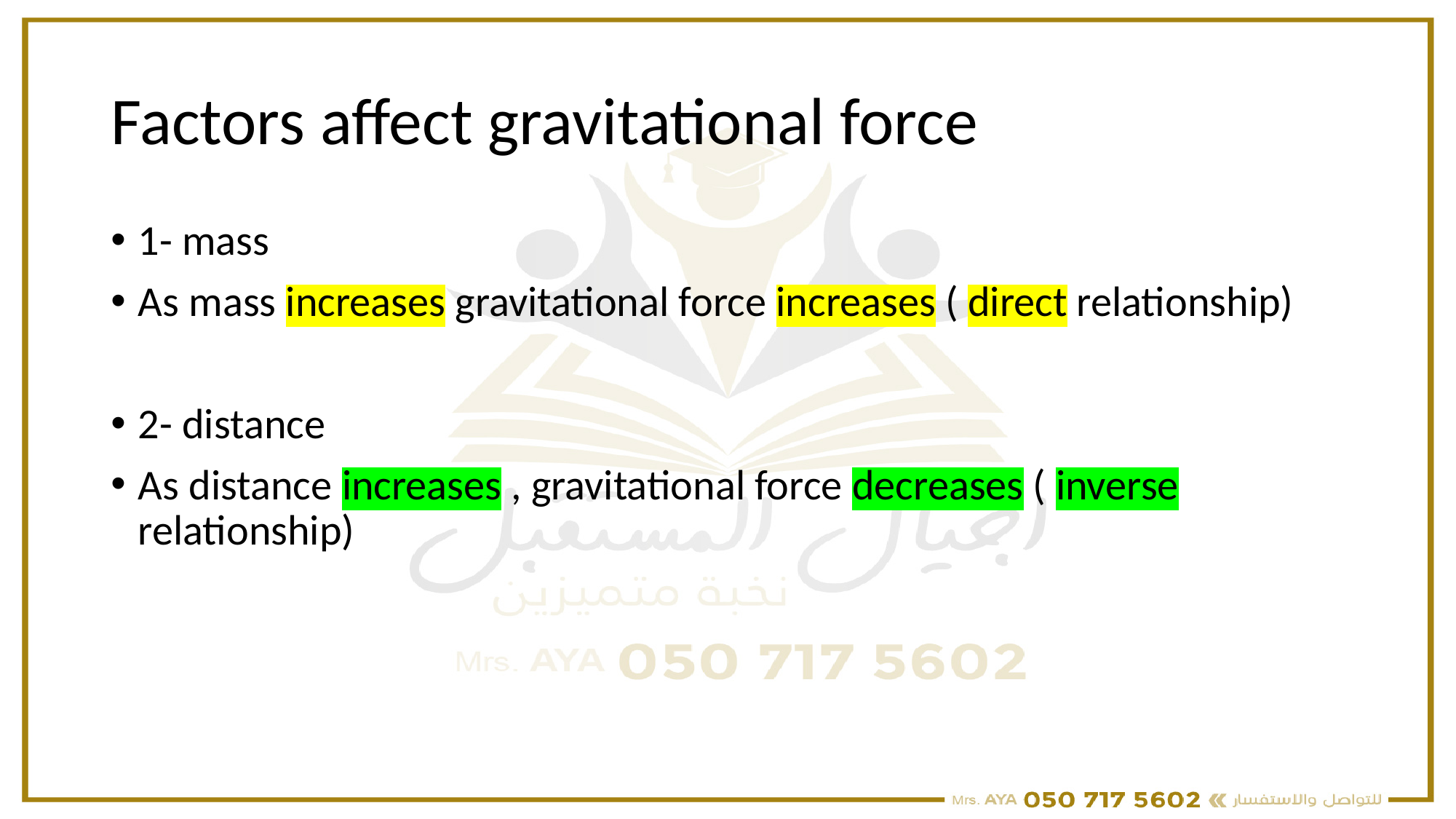

# Factors affect gravitational force
1- mass
As mass increases gravitational force increases ( direct relationship)

2- distance
As distance increases , gravitational force decreases ( inverse relationship)